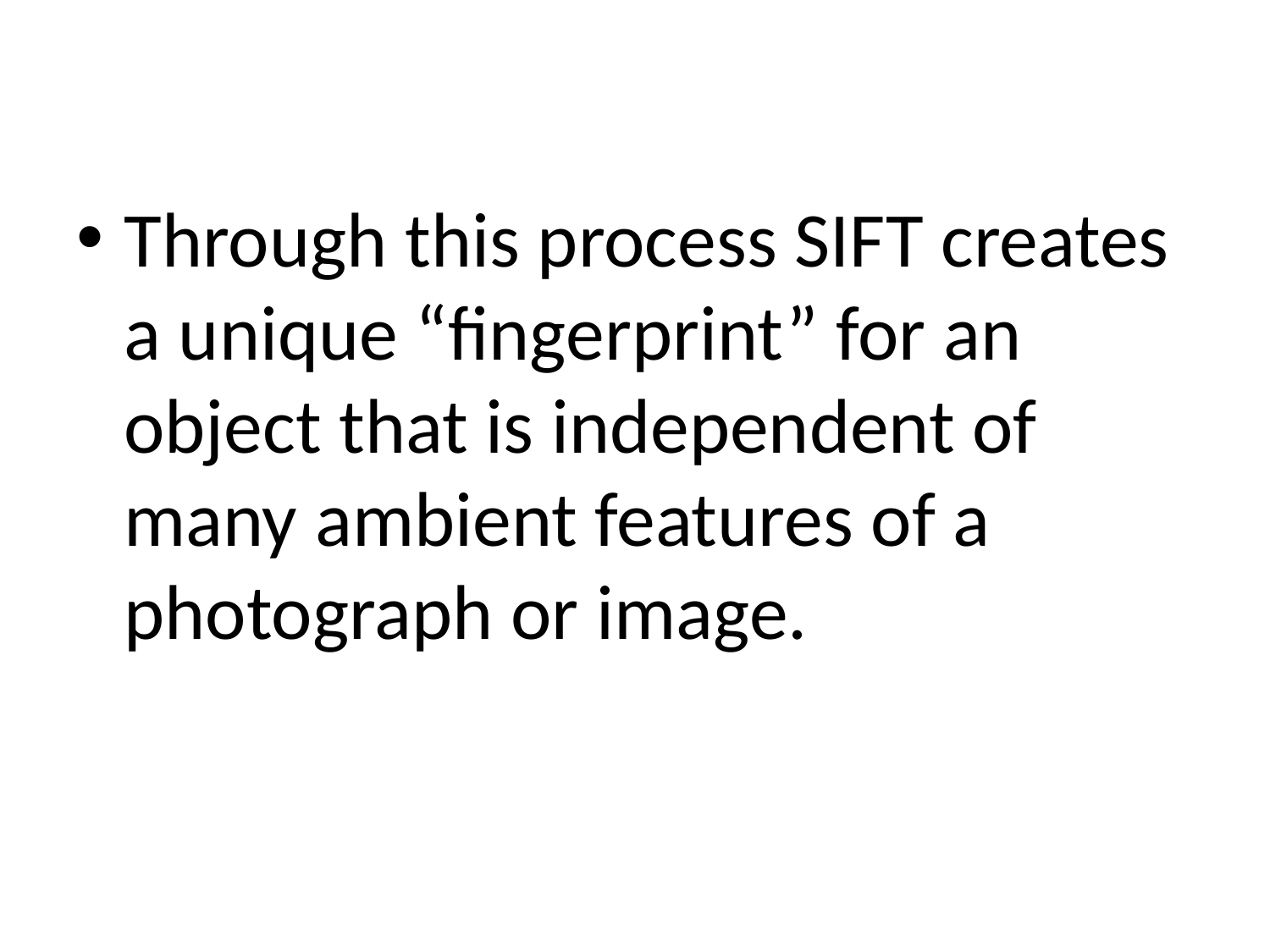

Through this process SIFT creates a unique “fingerprint” for an object that is independent of many ambient features of a photograph or image.